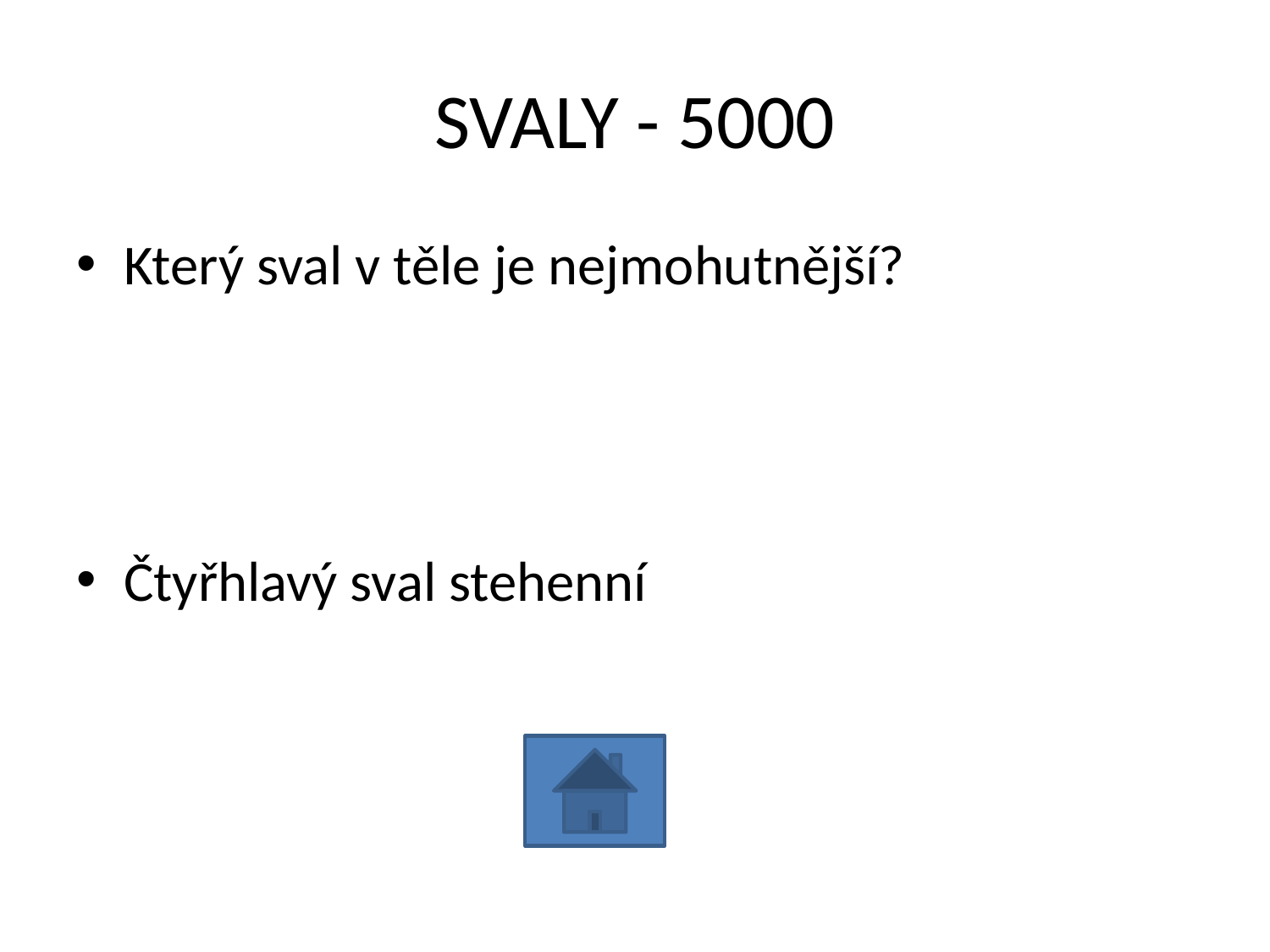

# SVALY - 5000
Který sval v těle je nejmohutnější?

Čtyřhlavý sval stehenní